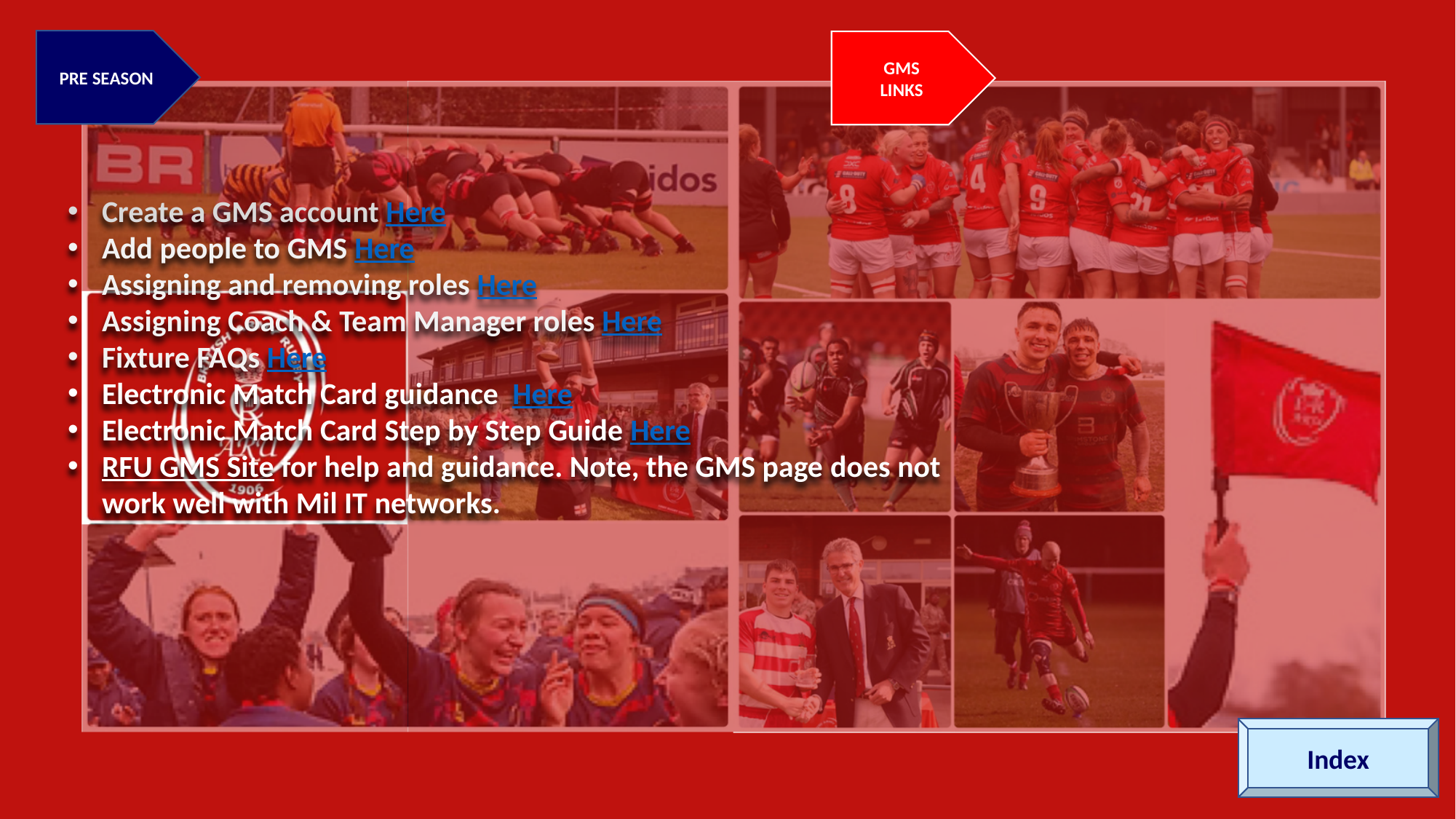

PRE SEASON
GMS
LINKS
Create a GMS account Here
Add people to GMS Here
Assigning and removing roles Here
Assigning Coach & Team Manager roles Here
Fixture FAQs Here
Electronic Match Card guidance  Here
Electronic Match Card Step by Step Guide Here
RFU GMS Site for help and guidance. Note, the GMS page does not work well with Mil IT networks.

Index